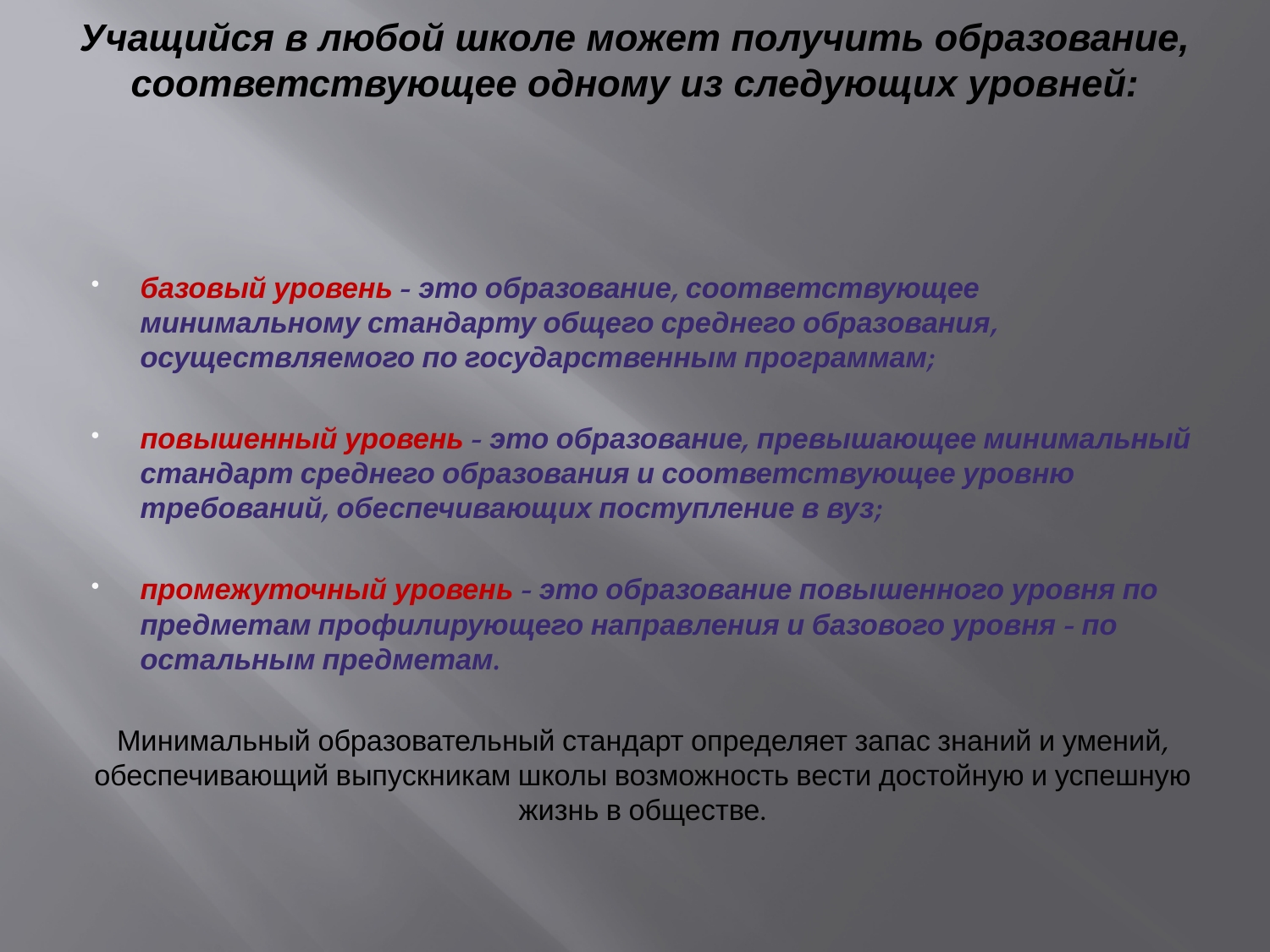

# Учащийся в любой школе может получить образование, соответствующее одному из следующих уровней:

базовый уровень - это образование, соответствующее минимальному стандарту общего среднего образования, осуществляемого по государственным программам;

повышенный уровень - это образование, превышающее минимальный стандарт среднего образования и соответствующее уровню требований, обеспечивающих поступление в вуз;

промежуточный уровень - это образование повышенного уровня по предметам профилирующего направления и базового уровня - по остальным предметам.

Минимальный образовательный стандарт определяет запас знаний и умений, обеспечивающий выпускникам школы возможность вести достойную и успешную жизнь в обществе.